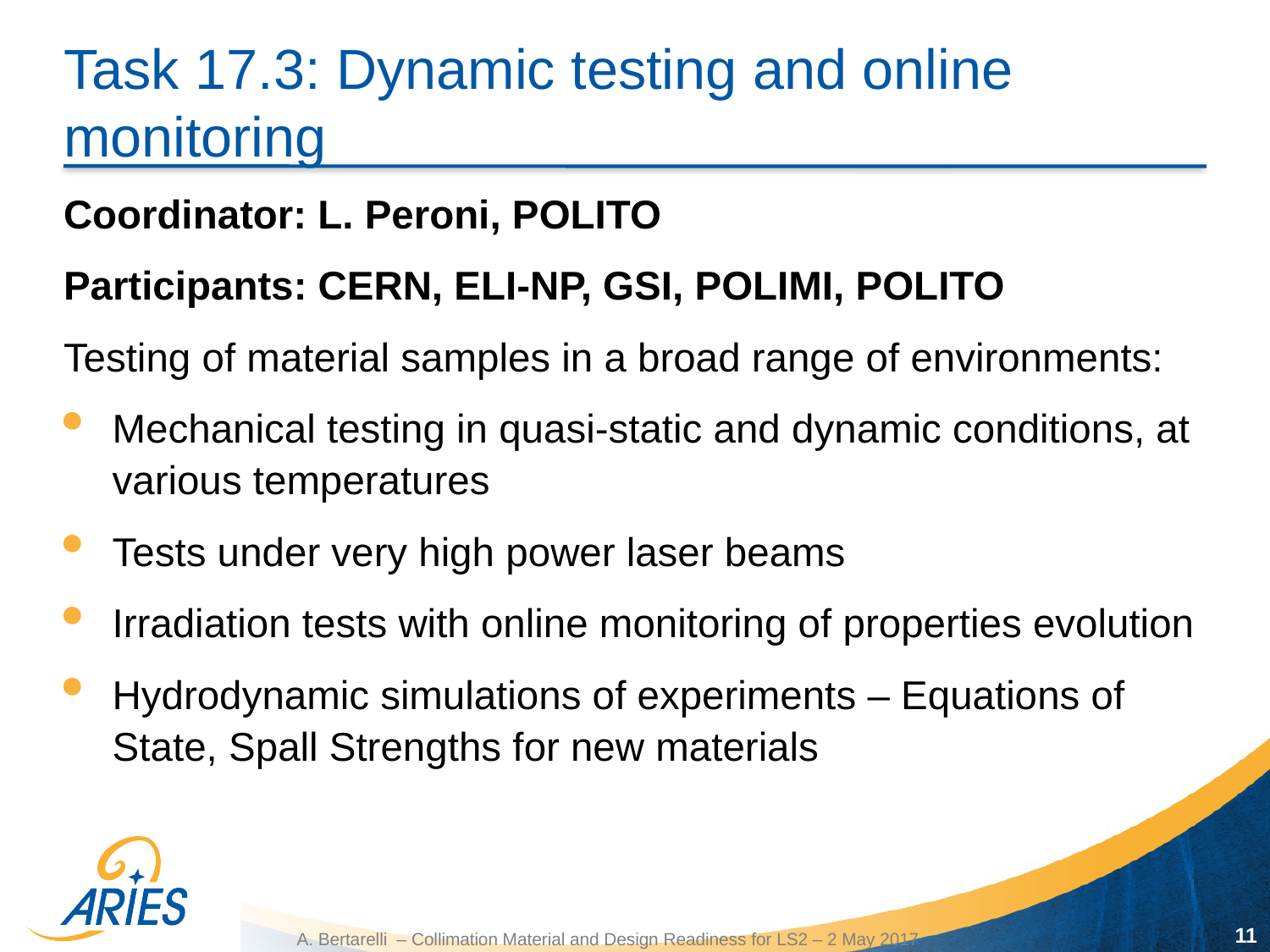

# Task 17.3: Dynamic testing and online monitoring
Coordinator: L. Peroni, POLITO
Participants: CERN, ELI-NP, GSI, POLIMI, POLITO
Testing of material samples in a broad range of environments:
Mechanical testing in quasi-static and dynamic conditions, at various temperatures
Tests under very high power laser beams
Irradiation tests with online monitoring of properties evolution
Hydrodynamic simulations of experiments – Equations of State, Spall Strengths for new materials
11
A. Bertarelli  – Collimation Material and Design Readiness for LS2 – 2 May 2017